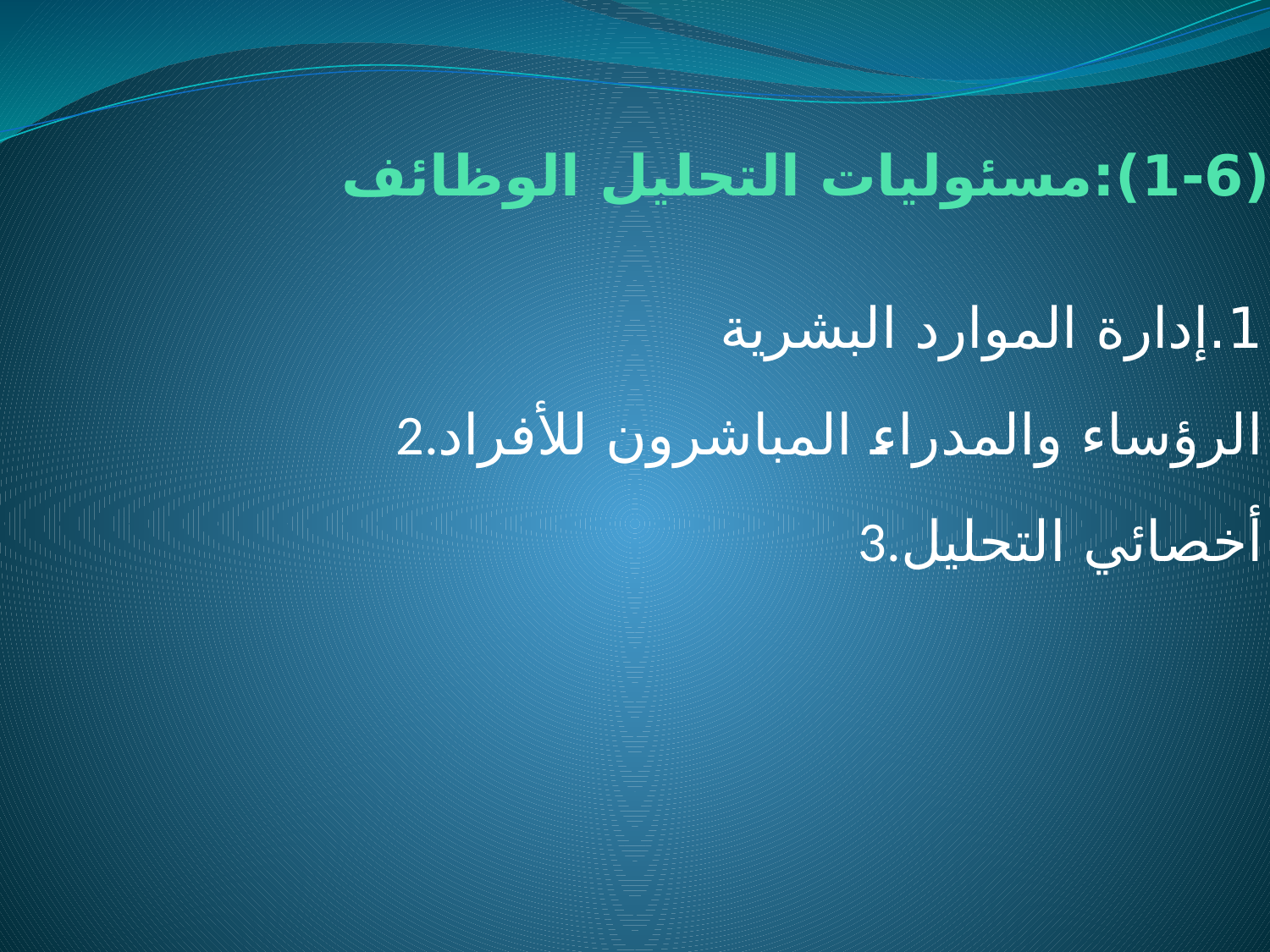

# (1-6):مسئوليات التحليل الوظائف
1.إدارة الموارد البشرية
2.الرؤساء والمدراء المباشرون للأفراد
3.أخصائي التحليل